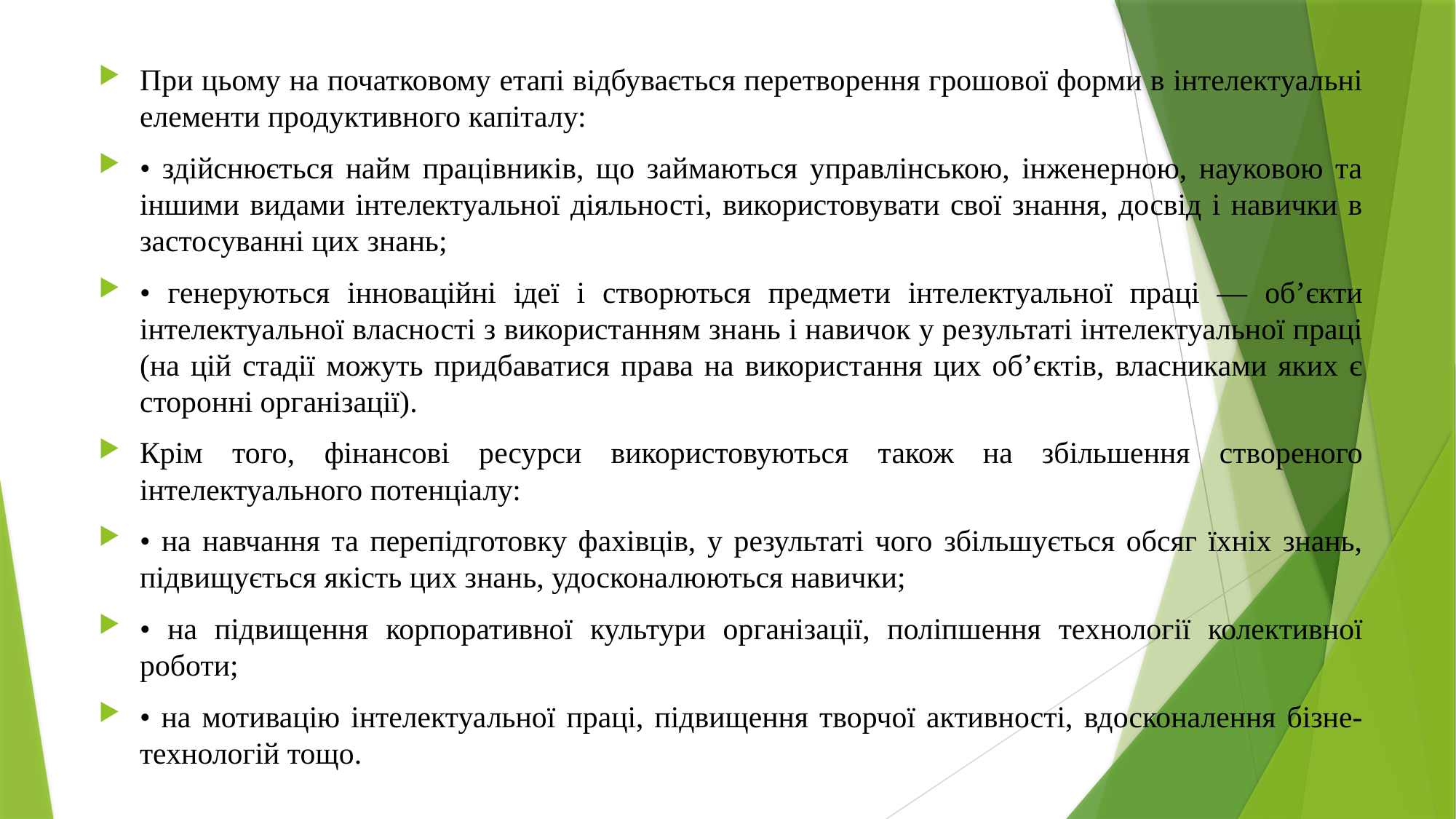

При цьому на початковому етапі відбувається перетворення грошової форми в інтелектуальні елементи продуктивного капіталу:
• здійснюється найм працівників, що займаються управлінською, інженерною, науковою та іншими видами інтелектуальної діяльності, використовувати свої знання, досвід і навички в застосуванні цих знань;
• генеруються інноваційні ідеї і створються предмети інтелектуальної праці — об’єкти інтелектуальної власності з використанням знань і навичок у результаті інтелектуальної праці (на цій стадії можуть придбаватися права на використання цих об’єктів, власниками яких є сторонні організації).
Крім того, фінансові ресурси використовуються також на збільшення створеного інтелектуального потенціалу:
• на навчання та перепідготовку фахівців, у результаті чого збільшується обсяг їхніх знань, підвищується якість цих знань, удосконалюються навички;
• на підвищення корпоративної культури організації, поліпшення технології колективної роботи;
• на мотивацію інтелектуальної праці, підвищення творчої активності, вдосконалення бізне-технологій тощо.